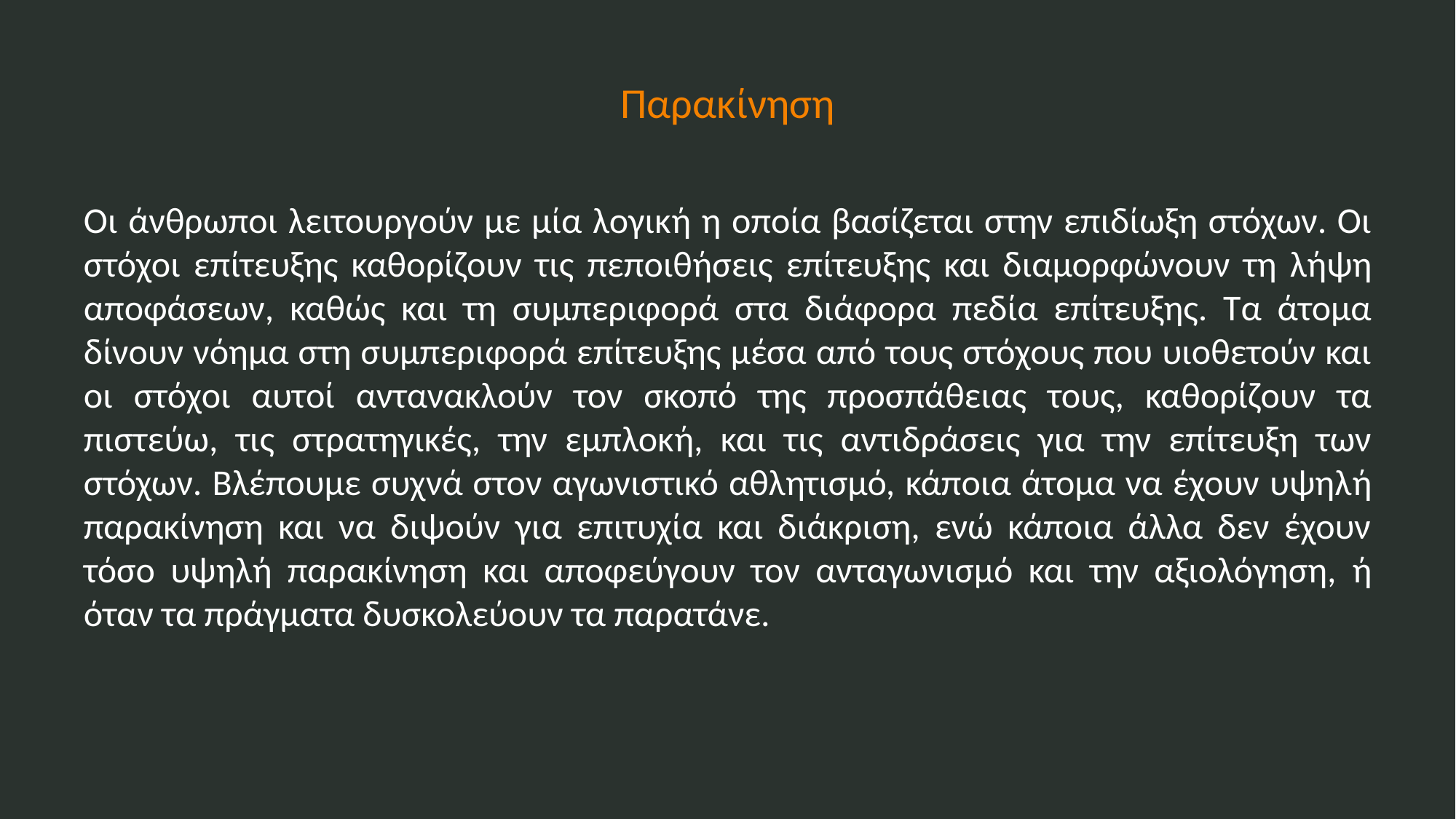

# Παρακίνηση
Οι άνθρωποι λειτουργούν με μία λογική η οποία βασίζεται στην επιδίωξη στόχων. Οι στόχοι επίτευξης καθορίζουν τις πεποιθήσεις επίτευξης και διαμορφώνουν τη λήψη αποφάσεων, καθώς και τη συμπεριφορά στα διάφορα πεδία επίτευξης. Τα άτομα δίνουν νόημα στη συμπεριφορά επίτευξης μέσα από τους στόχους που υιοθετούν και οι στόχοι αυτοί αντανακλούν τον σκοπό της προσπάθειας τους, καθορίζουν τα πιστεύω, τις στρατηγικές, την εμπλοκή, και τις αντιδράσεις για την επίτευξη των στόχων. Βλέπουμε συχνά στον αγωνιστικό αθλητισμό, κάποια άτομα να έχουν υψηλή παρακίνηση και να διψούν για επιτυχία και διάκριση, ενώ κάποια άλλα δεν έχουν τόσο υψηλή παρακίνηση και αποφεύγουν τον ανταγωνισμό και την αξιολόγηση, ή όταν τα πράγματα δυσκολεύουν τα παρατάνε.